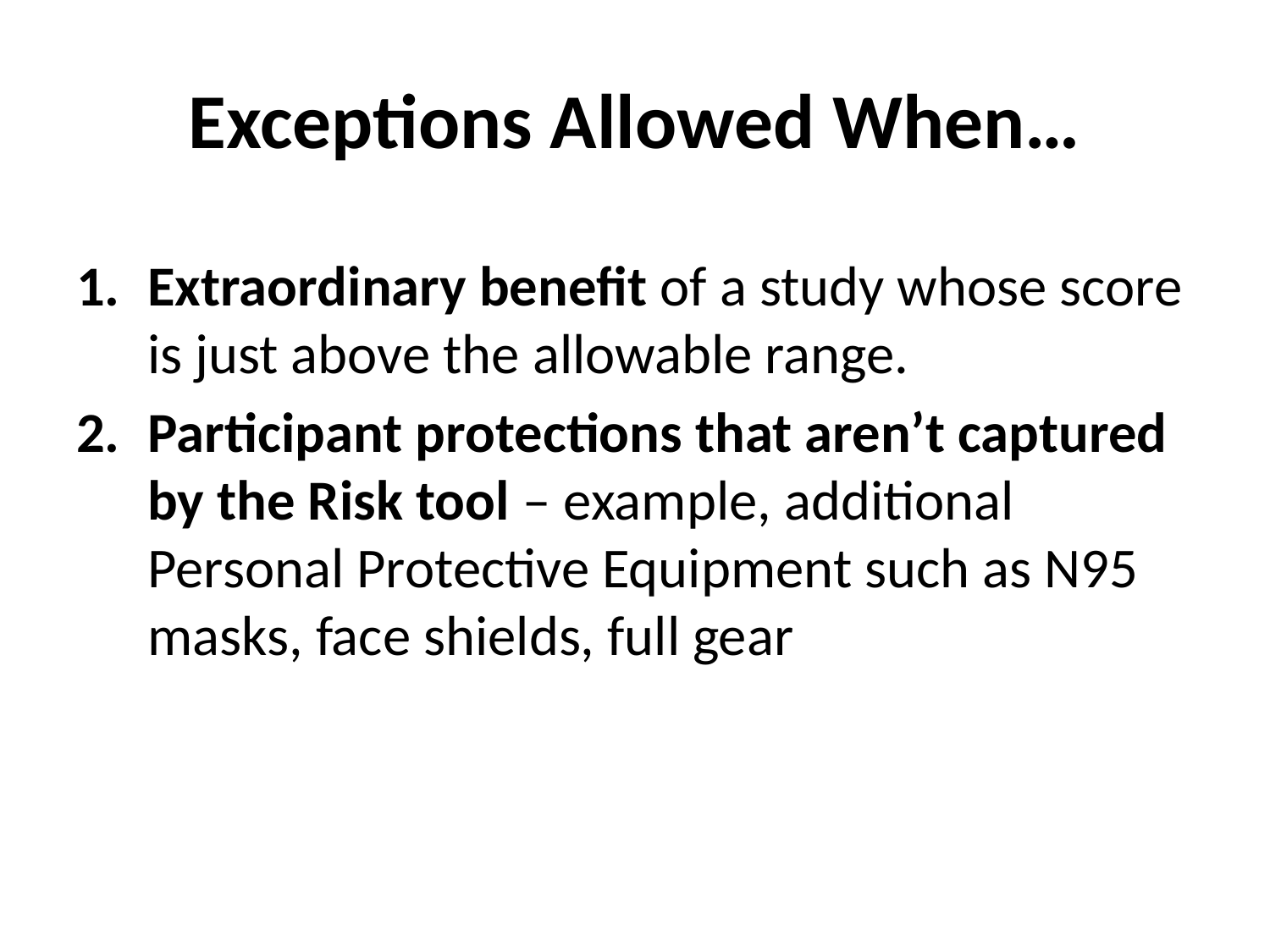

# Exceptions Allowed When…
Extraordinary benefit of a study whose score is just above the allowable range.
Participant protections that aren’t captured by the Risk tool – example, additional Personal Protective Equipment such as N95 masks, face shields, full gear